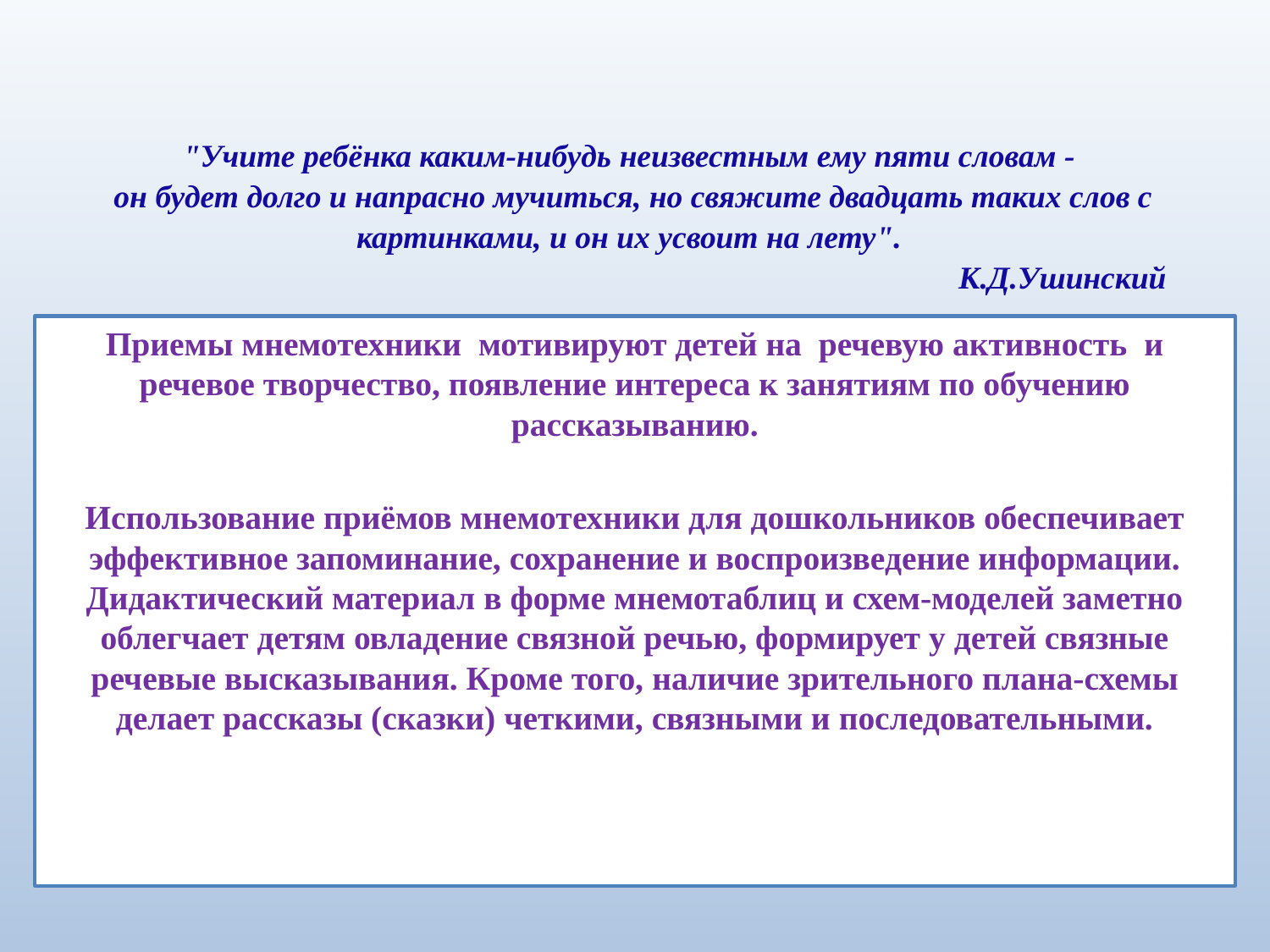

"Учите ребёнка каким-нибудь неизвестным ему пяти словам -
 он будет долго и напрасно мучиться, но свяжите двадцать таких слов с картинками, и он их усвоит на лету".
                                                                                                            К.Д.Ушинский
Приемы мнемотехники  мотивируют детей на  речевую активность  и речевое творчество, появление интереса к занятиям по обучению рассказыванию.

Использование приёмов мнемотехники для дошкольников обеспечивает эффективное запоминание, сохранение и воспроизведение информации. Дидактический материал в форме мнемотаблиц и схем-моделей заметно облегчает детям овладение связной речью, формирует у детей связные речевые высказывания. Кроме того, наличие зрительного плана-схемы делает рассказы (сказки) четкими, связными и последовательными.